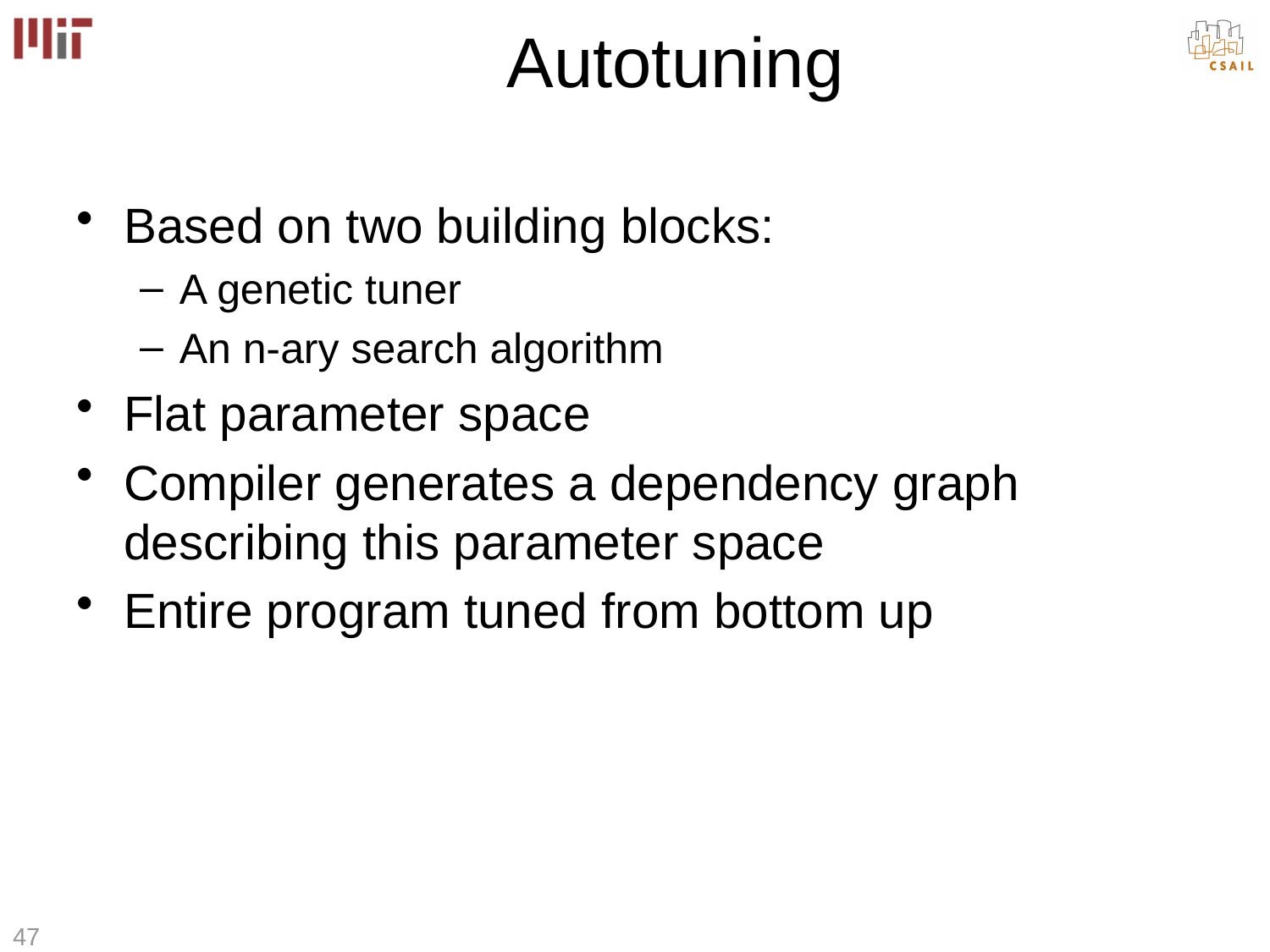

# Autotuning
Based on two building blocks:
A genetic tuner
An n-ary search algorithm
Flat parameter space
Compiler generates a dependency graph describing this parameter space
Entire program tuned from bottom up
47